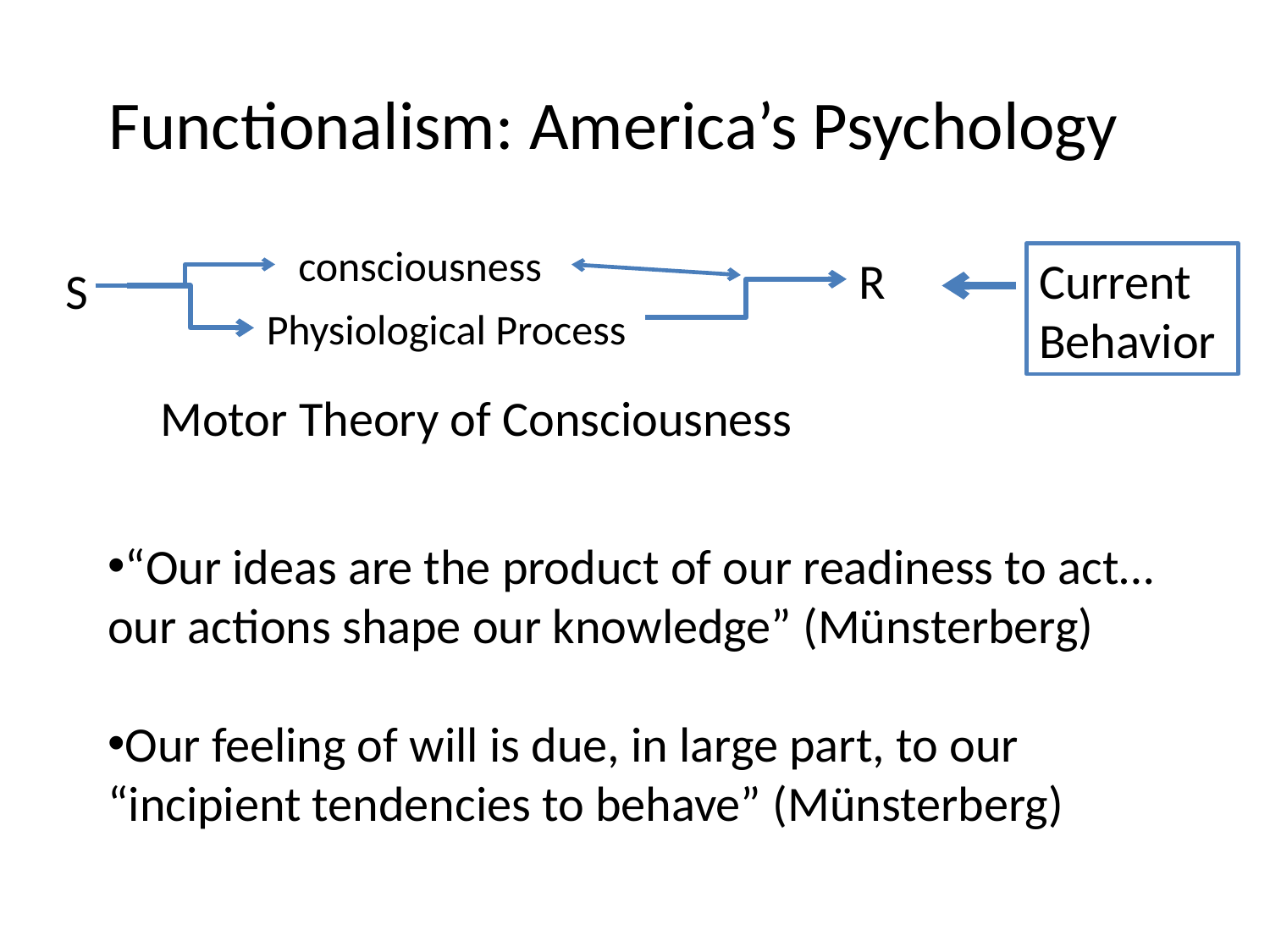

Functionalism: America’s Psychology
consciousness
R
Current Behavior
S
Physiological Process
Motor Theory of Consciousness
“Our ideas are the product of our readiness to act…our actions shape our knowledge” (Münsterberg)

Our feeling of will is due, in large part, to our “incipient tendencies to behave” (Münsterberg)